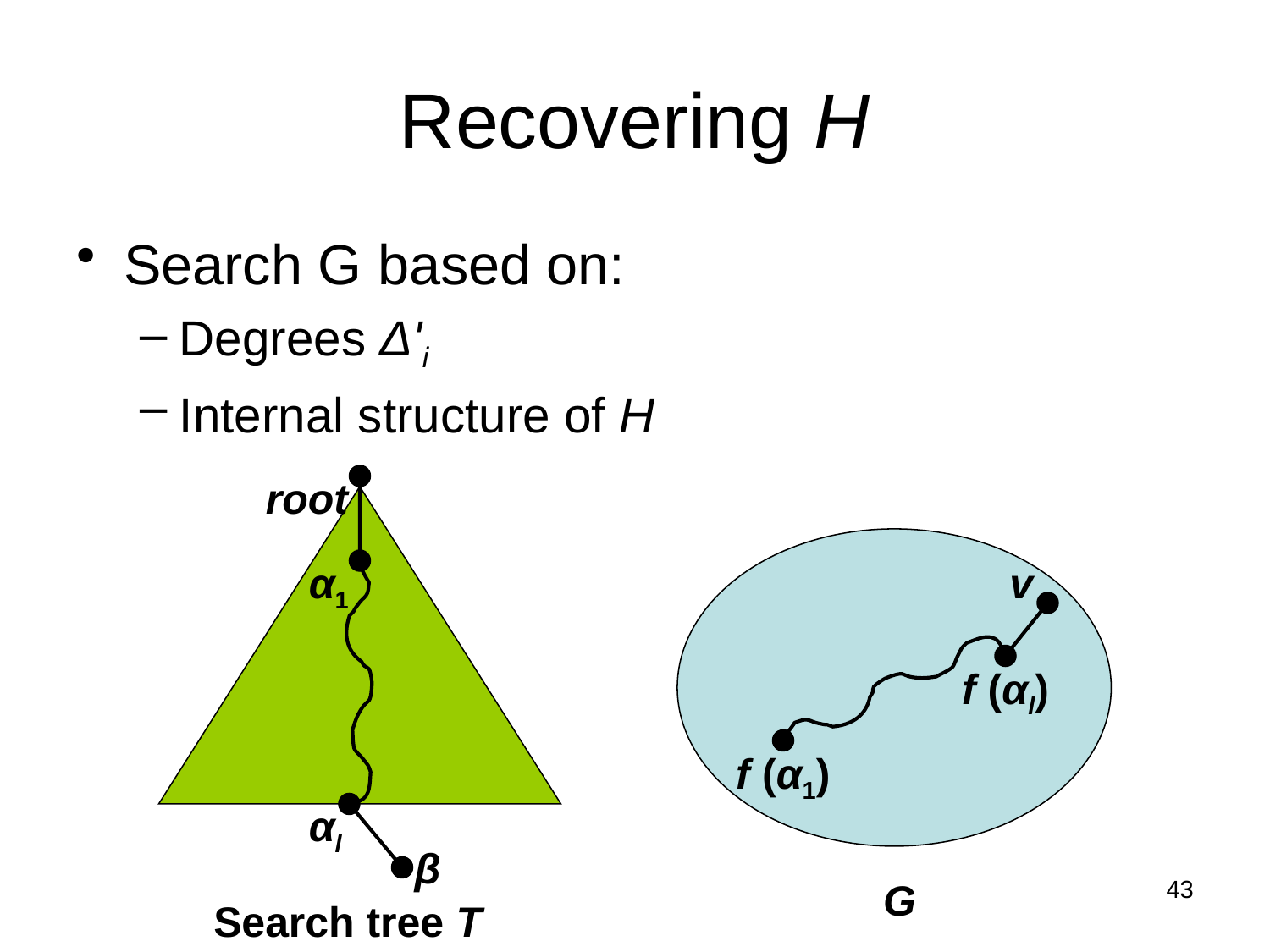

# Recovering H
Search G based on:
Degrees Δ'i
Internal structure of H

root

α1

v

f (αl)

f (α1)
αl

β

43
G
Search tree T